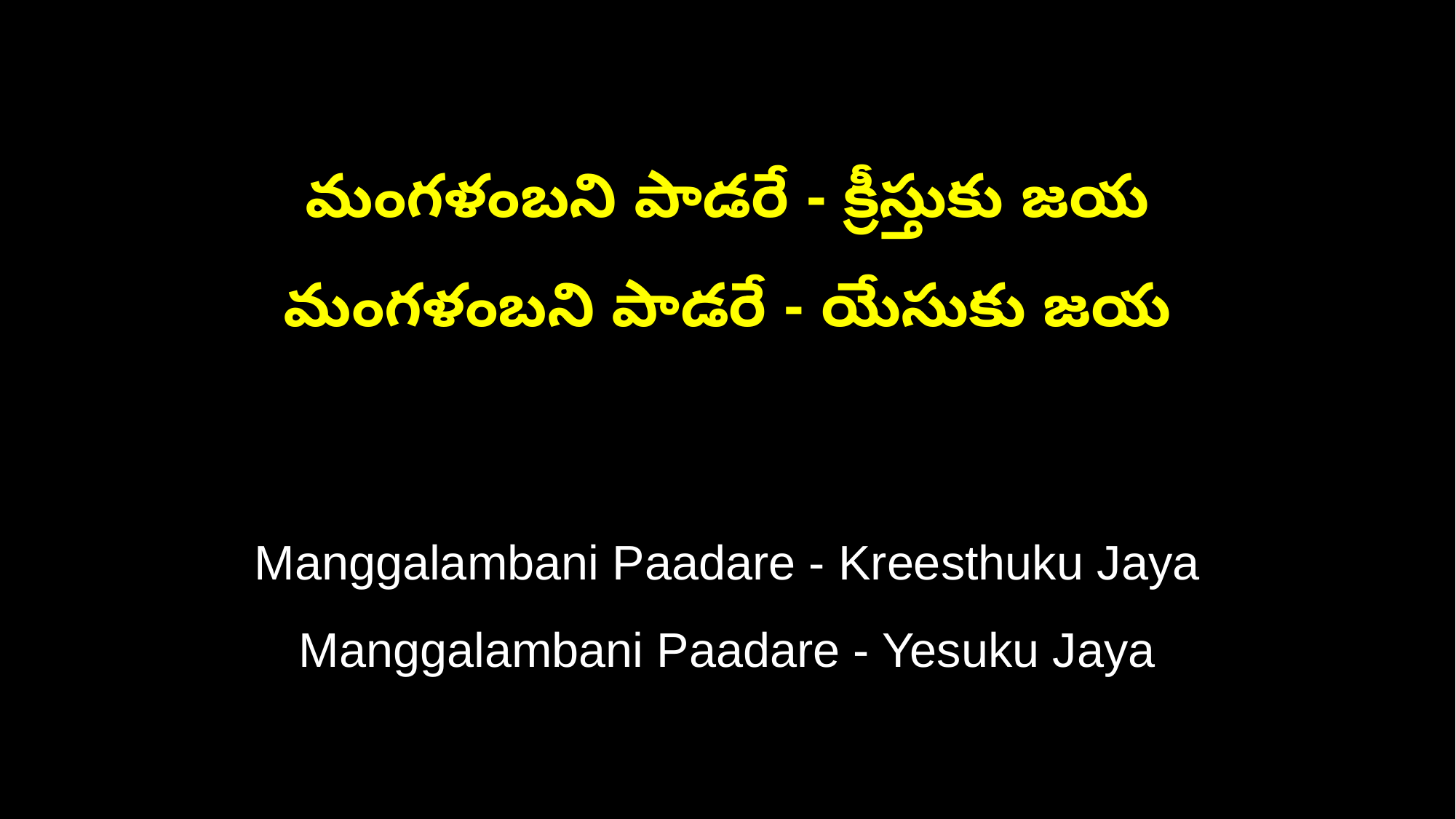

మంగళంబని పాడరే - క్రీస్తుకు జయ
మంగళంబని పాడరే - యేసుకు జయ
Manggalambani Paadare - Kreesthuku Jaya
Manggalambani Paadare - Yesuku Jaya